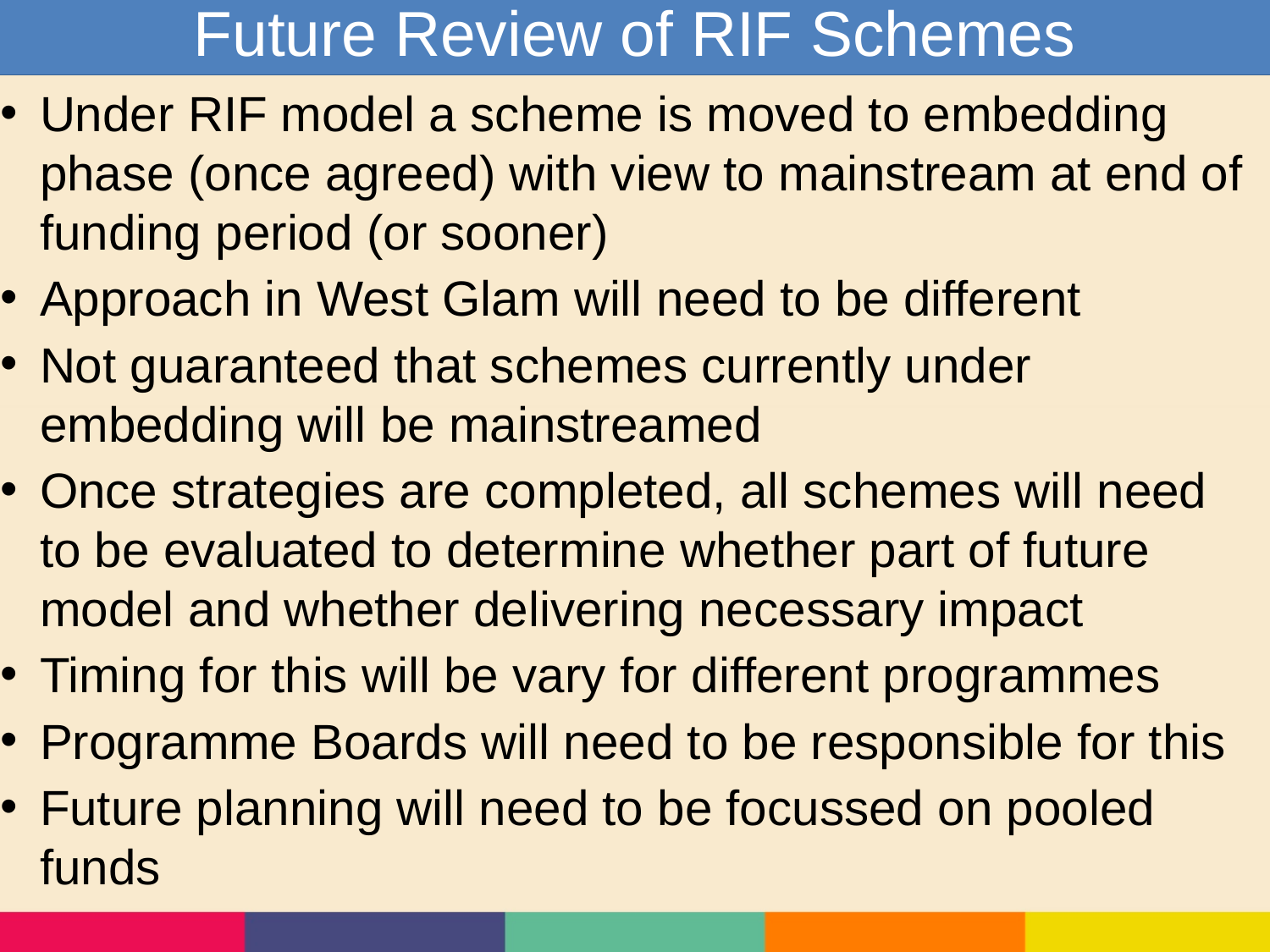

Future Review of RIF Schemes
Under RIF model a scheme is moved to embedding phase (once agreed) with view to mainstream at end of funding period (or sooner)
Approach in West Glam will need to be different
Not guaranteed that schemes currently under embedding will be mainstreamed
Once strategies are completed, all schemes will need to be evaluated to determine whether part of future model and whether delivering necessary impact
Timing for this will be vary for different programmes
Programme Boards will need to be responsible for this
Future planning will need to be focussed on pooled funds